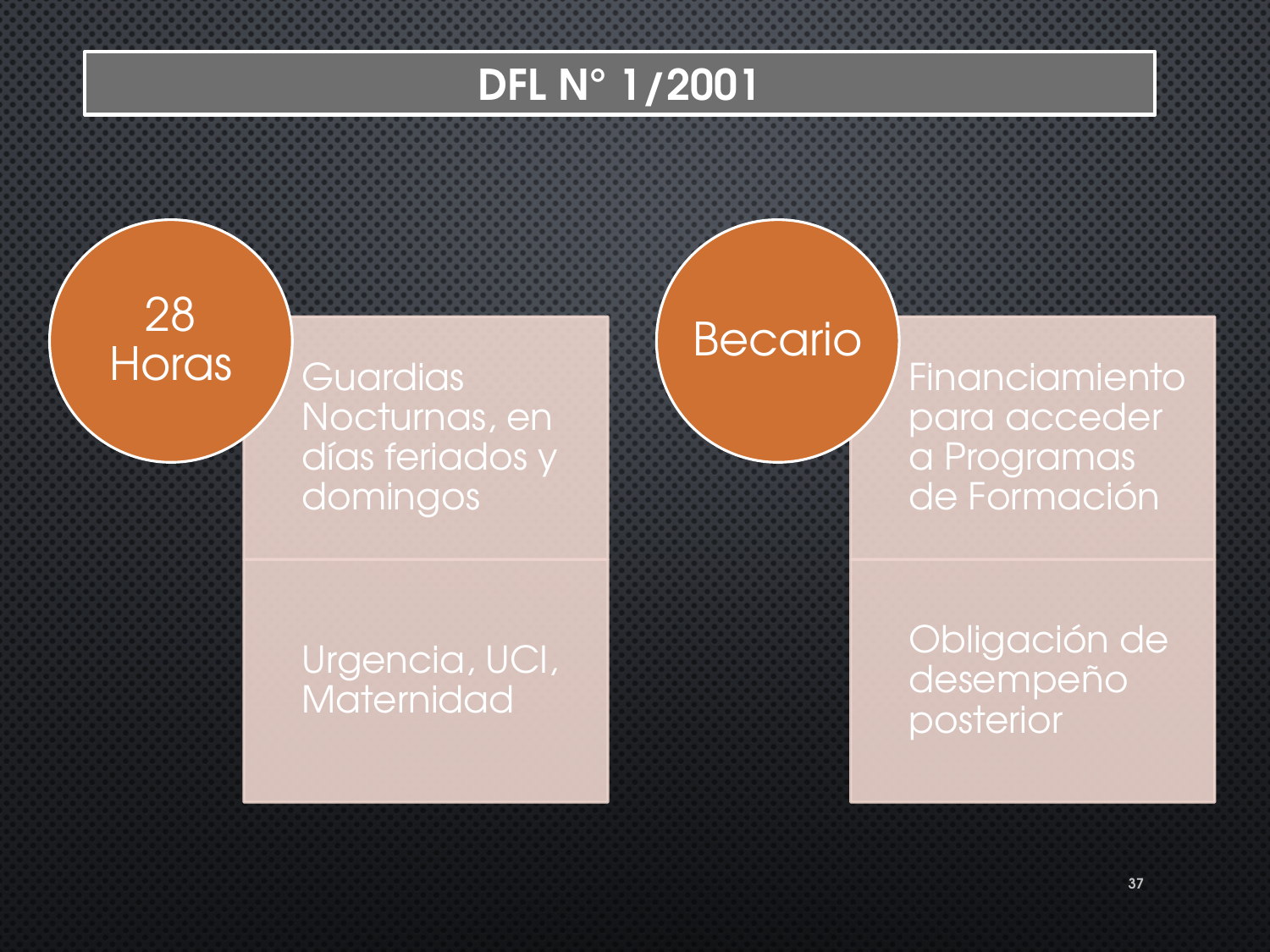

DFL N° 1/2001
Guardias Nocturnas, en días feriados y domingos
Urgencia, UCI, Maternidad
28 Horas
Financiamiento para acceder a Programas de Formación
Obligación de desempeño posterior
Becario
37